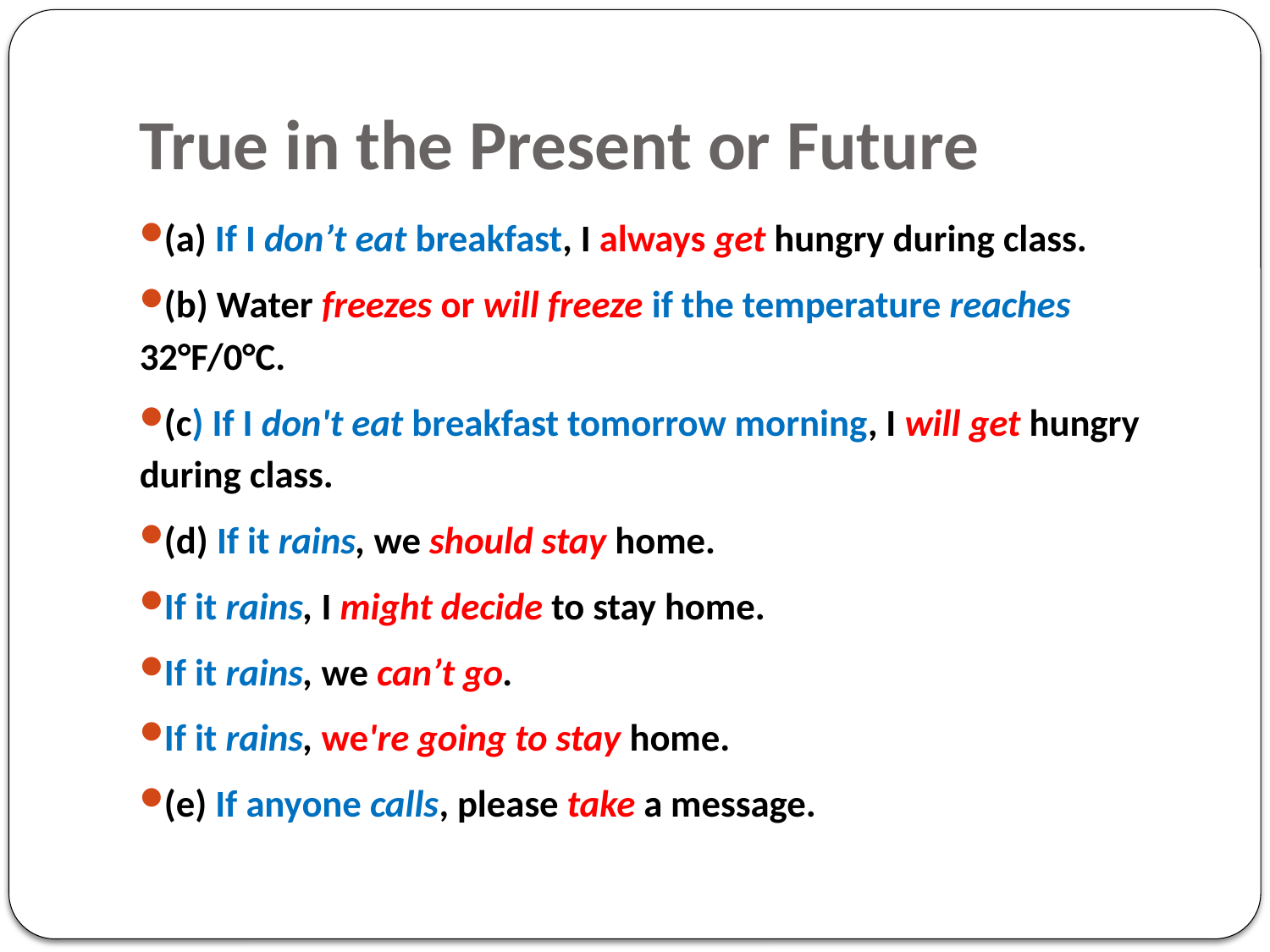

# True in the Present or Future
(a) If I don’t eat breakfast, I always get hungry during class.
(b) Water freezes or will freeze if the temperature reaches 32°F/0°C.
(c) If I don't eat breakfast tomorrow morning, I will get hungry during class.
(d) If it rains, we should stay home.
If it rains, I might decide to stay home.
If it rains, we can’t go.
If it rains, we're going to stay home.
(e) If anyone calls, please take a message.